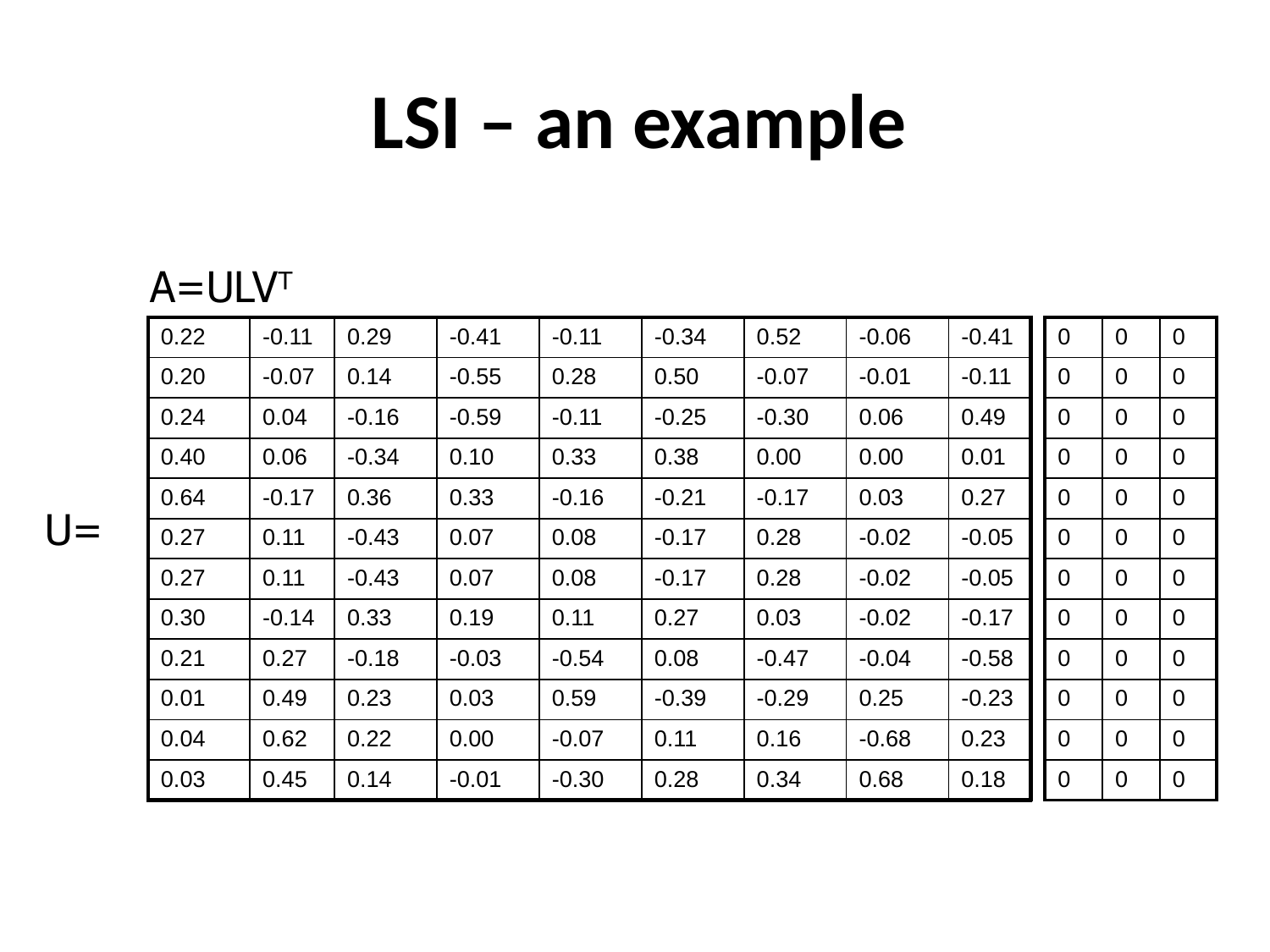

# LSI – an example
A=ULVT
| 0.22 | -0.11 | 0.29 | -0.41 | -0.11 | -0.34 | 0.52 | -0.06 | -0.41 |
| --- | --- | --- | --- | --- | --- | --- | --- | --- |
| 0.20 | -0.07 | 0.14 | -0.55 | 0.28 | 0.50 | -0.07 | -0.01 | -0.11 |
| 0.24 | 0.04 | -0.16 | -0.59 | -0.11 | -0.25 | -0.30 | 0.06 | 0.49 |
| 0.40 | 0.06 | -0.34 | 0.10 | 0.33 | 0.38 | 0.00 | 0.00 | 0.01 |
| 0.64 | -0.17 | 0.36 | 0.33 | -0.16 | -0.21 | -0.17 | 0.03 | 0.27 |
| 0.27 | 0.11 | -0.43 | 0.07 | 0.08 | -0.17 | 0.28 | -0.02 | -0.05 |
| 0.27 | 0.11 | -0.43 | 0.07 | 0.08 | -0.17 | 0.28 | -0.02 | -0.05 |
| 0.30 | -0.14 | 0.33 | 0.19 | 0.11 | 0.27 | 0.03 | -0.02 | -0.17 |
| 0.21 | 0.27 | -0.18 | -0.03 | -0.54 | 0.08 | -0.47 | -0.04 | -0.58 |
| 0.01 | 0.49 | 0.23 | 0.03 | 0.59 | -0.39 | -0.29 | 0.25 | -0.23 |
| 0.04 | 0.62 | 0.22 | 0.00 | -0.07 | 0.11 | 0.16 | -0.68 | 0.23 |
| 0.03 | 0.45 | 0.14 | -0.01 | -0.30 | 0.28 | 0.34 | 0.68 | 0.18 |
| 0 | 0 | 0 |
| --- | --- | --- |
| 0 | 0 | 0 |
| 0 | 0 | 0 |
| 0 | 0 | 0 |
| 0 | 0 | 0 |
| 0 | 0 | 0 |
| 0 | 0 | 0 |
| 0 | 0 | 0 |
| 0 | 0 | 0 |
| 0 | 0 | 0 |
| 0 | 0 | 0 |
| 0 | 0 | 0 |
U=